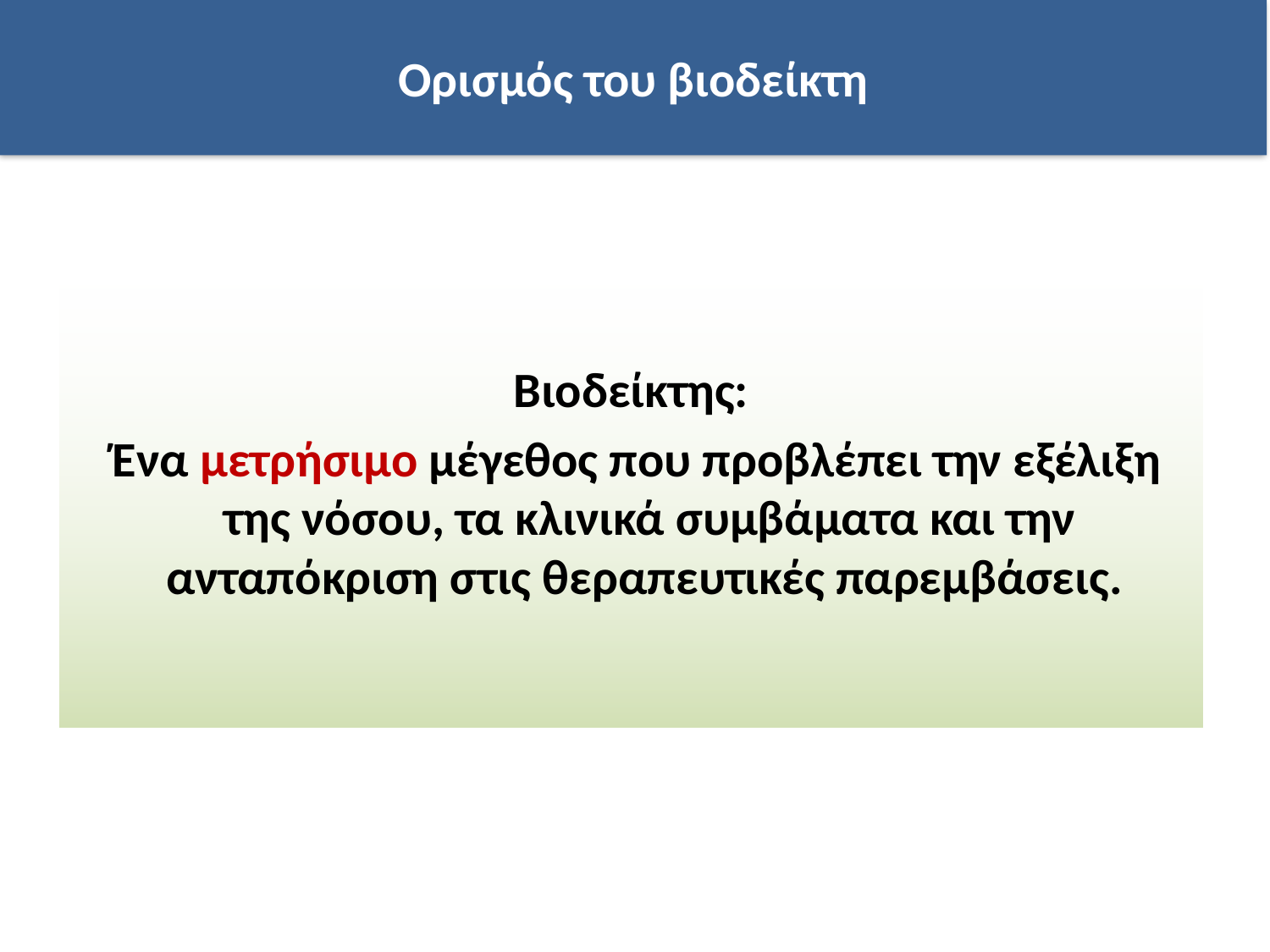

Ορισμός του βιοδείκτη

Βιοδείκτης:
 Ένα μετρήσιμο μέγεθος που προβλέπει την εξέλιξη της νόσου, τα κλινικά συμβάματα και την ανταπόκριση στις θεραπευτικές παρεμβάσεις.